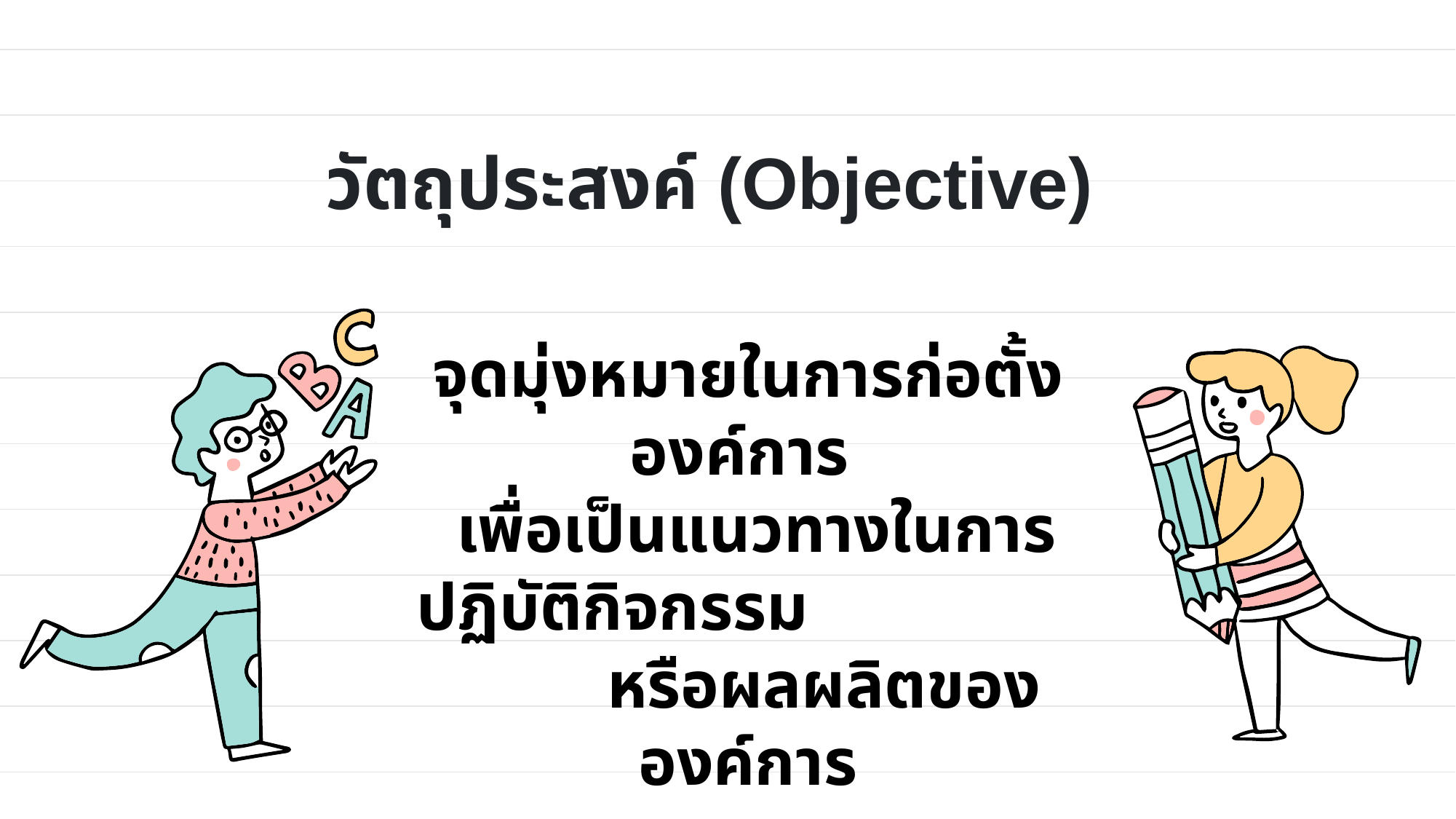

# วัตถุประสงค์ (Objective)
จุดมุ่งหมายในการก่อตั้งองค์การ
 เพื่อเป็นแนวทางในการปฏิบัติกิจกรรม                          หรือผลผลิตขององค์การ